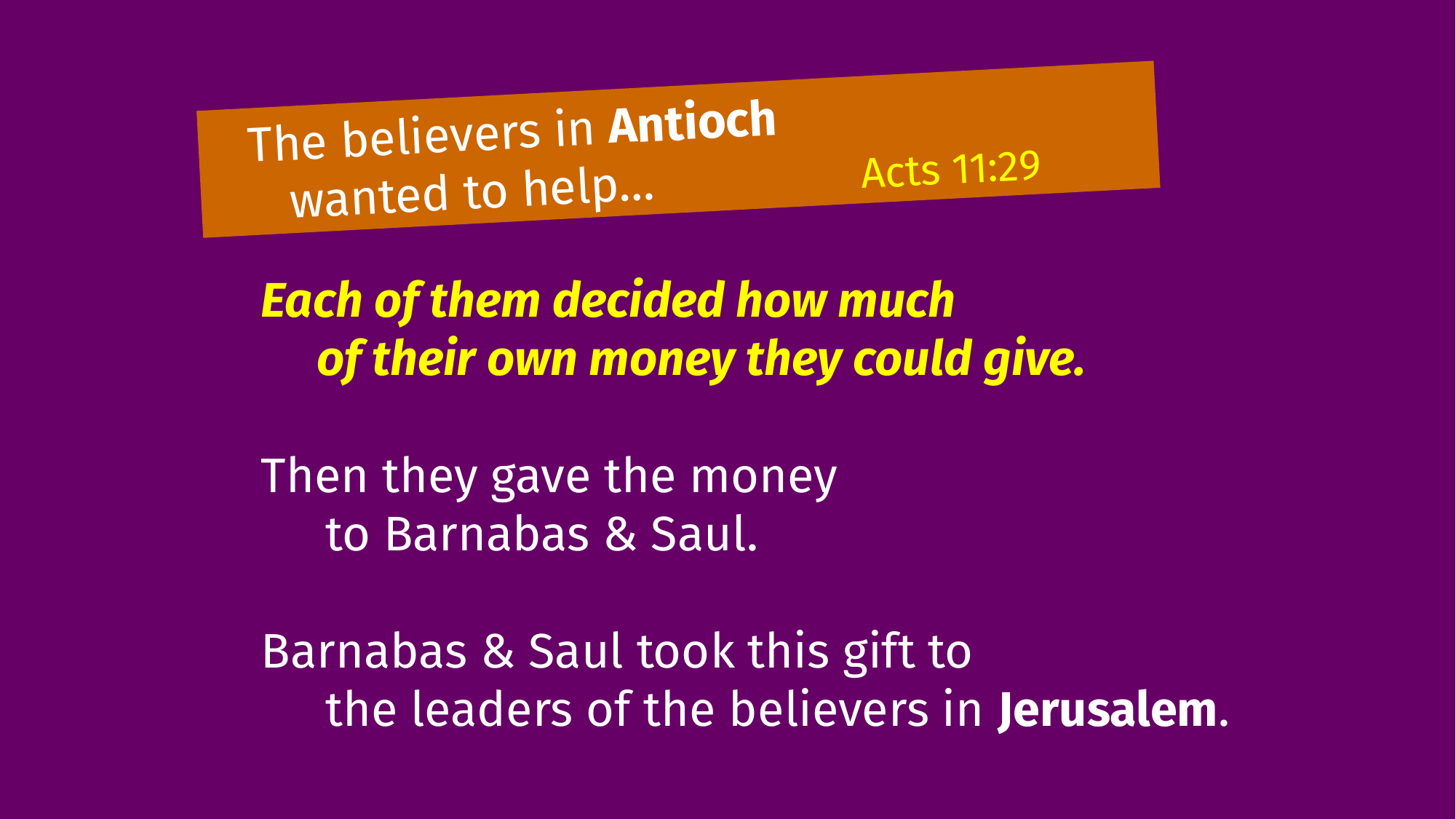

The believers in Antioch
      wanted to help…                Acts 11:29
Each of them decided how much
     of their own money they could give.
Then they gave the money
     to Barnabas & Saul.
Barnabas & Saul took this gift to
     the leaders of the believers in Jerusalem.